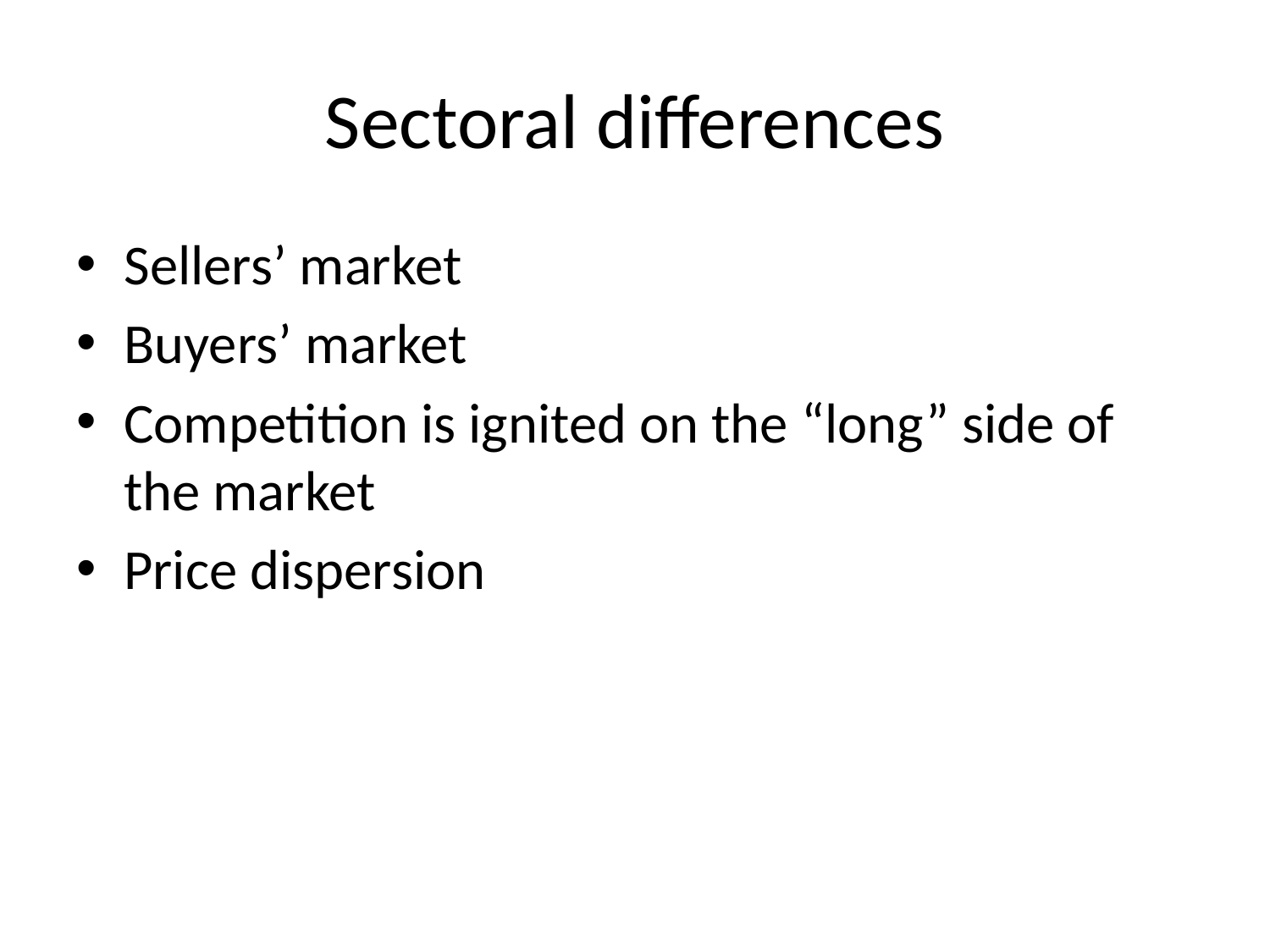

# Sectoral differences
Sellers’ market
Buyers’ market
Competition is ignited on the “long” side of the market
Price dispersion